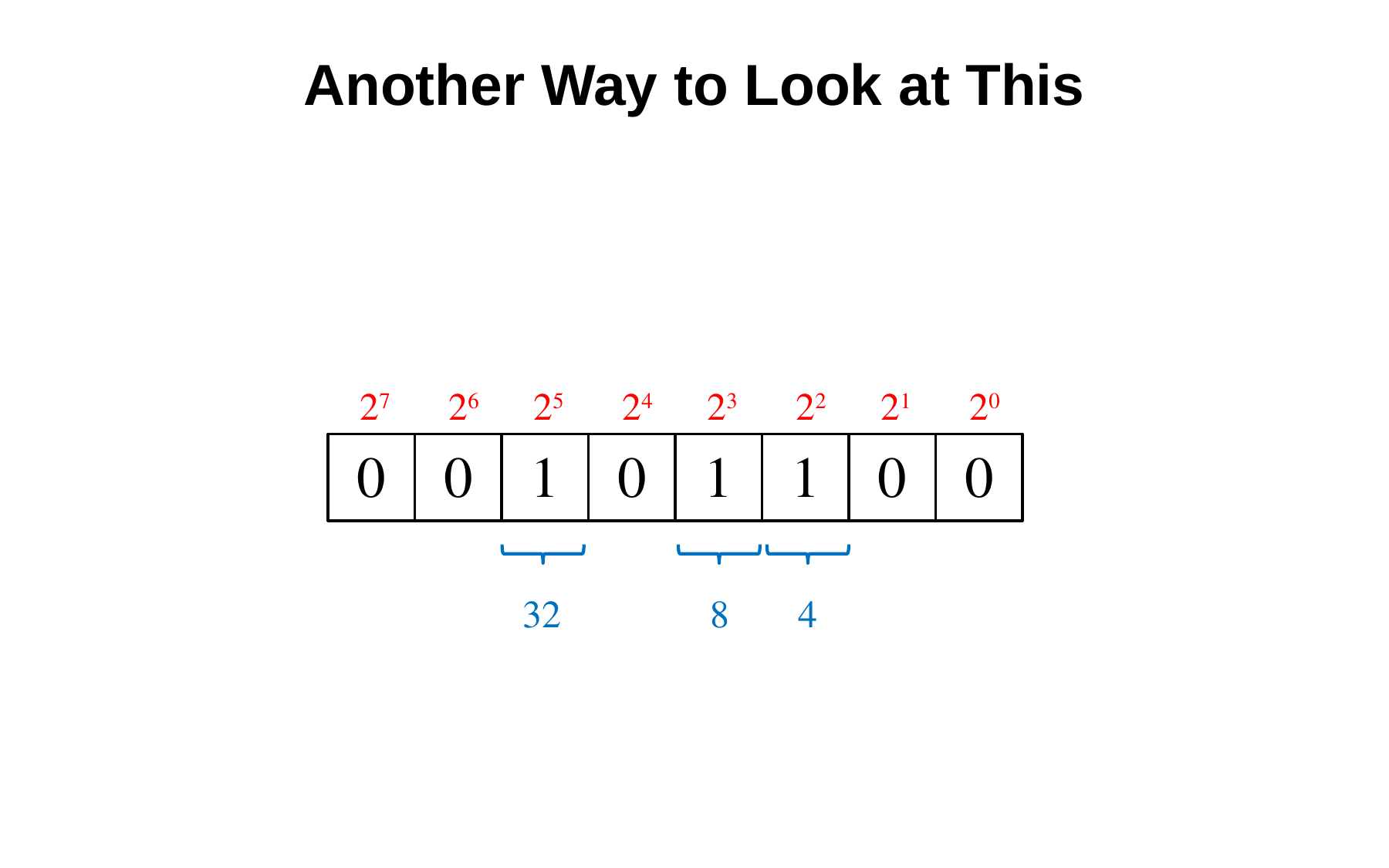

# Another Way to Look at This
27
26
25
24
23
22
21
20
0
0
1
0
1
1
0
0

32
8
4